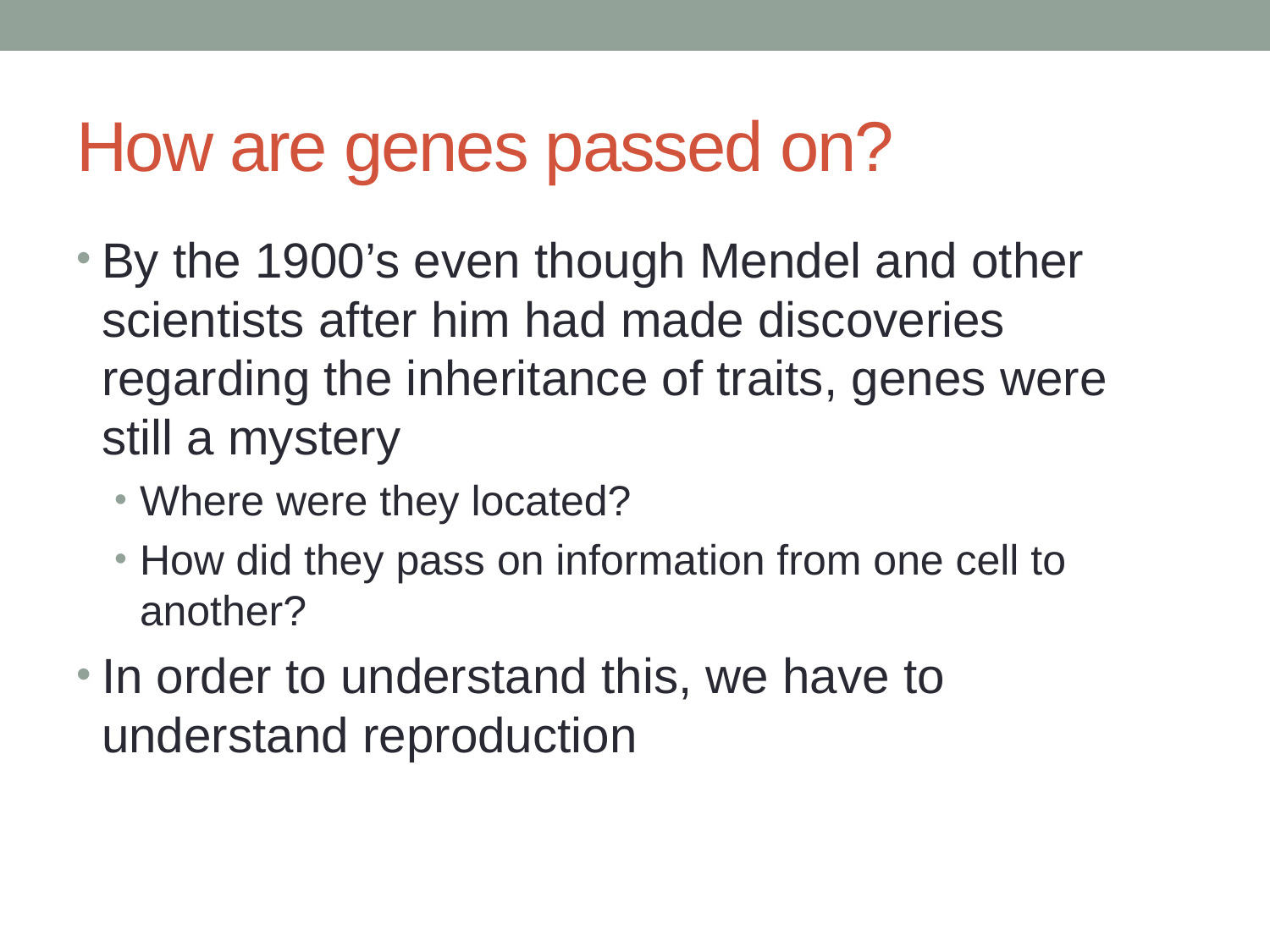

# How are genes passed on?
By the 1900’s even though Mendel and other scientists after him had made discoveries regarding the inheritance of traits, genes were still a mystery
Where were they located?
How did they pass on information from one cell to another?
In order to understand this, we have to understand reproduction